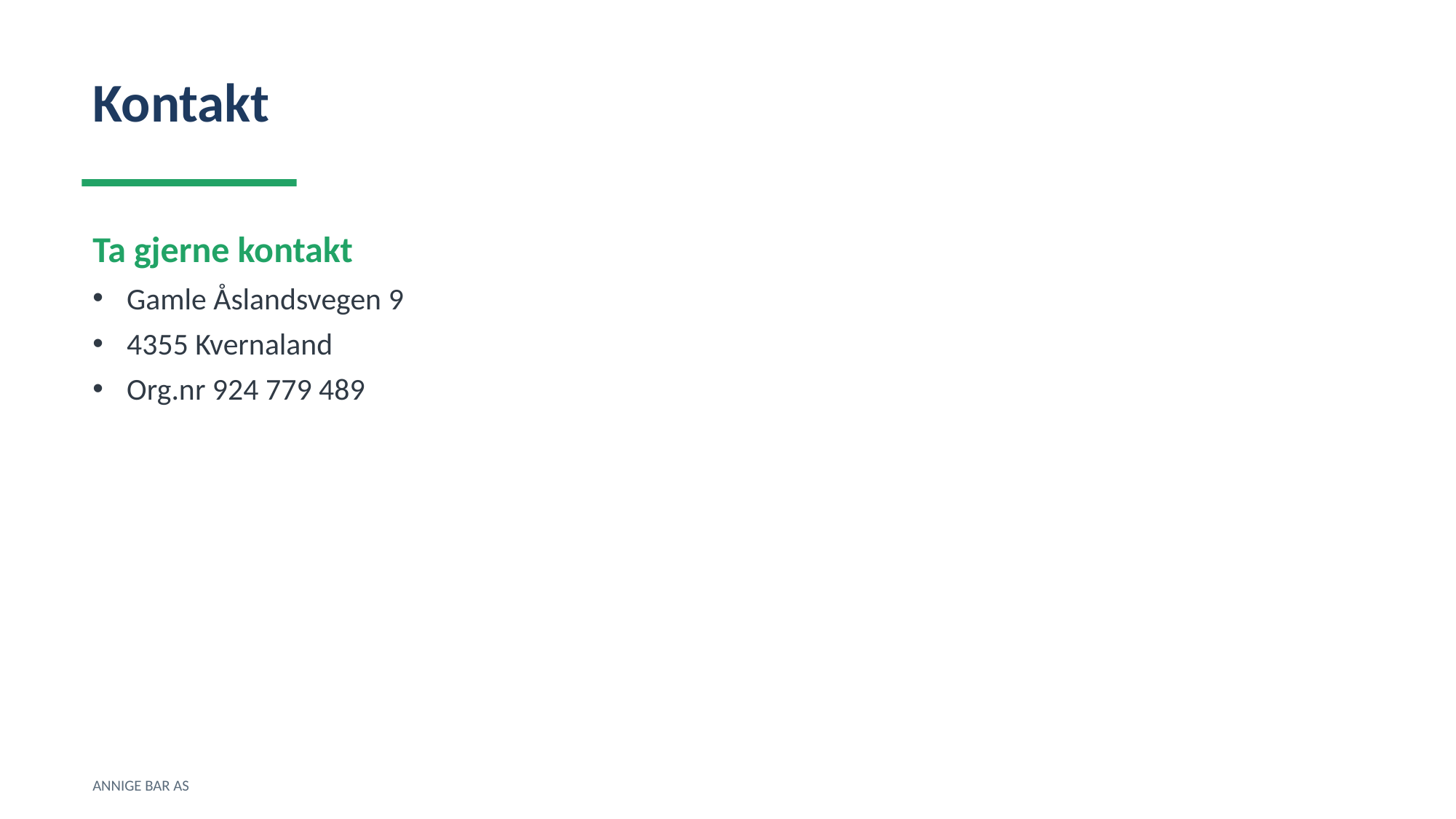

Kontakt

Ta gjerne kontakt
Gamle Åslandsvegen 9
4355 Kvernaland
Org.nr 924 779 489
ANNIGE BAR AS